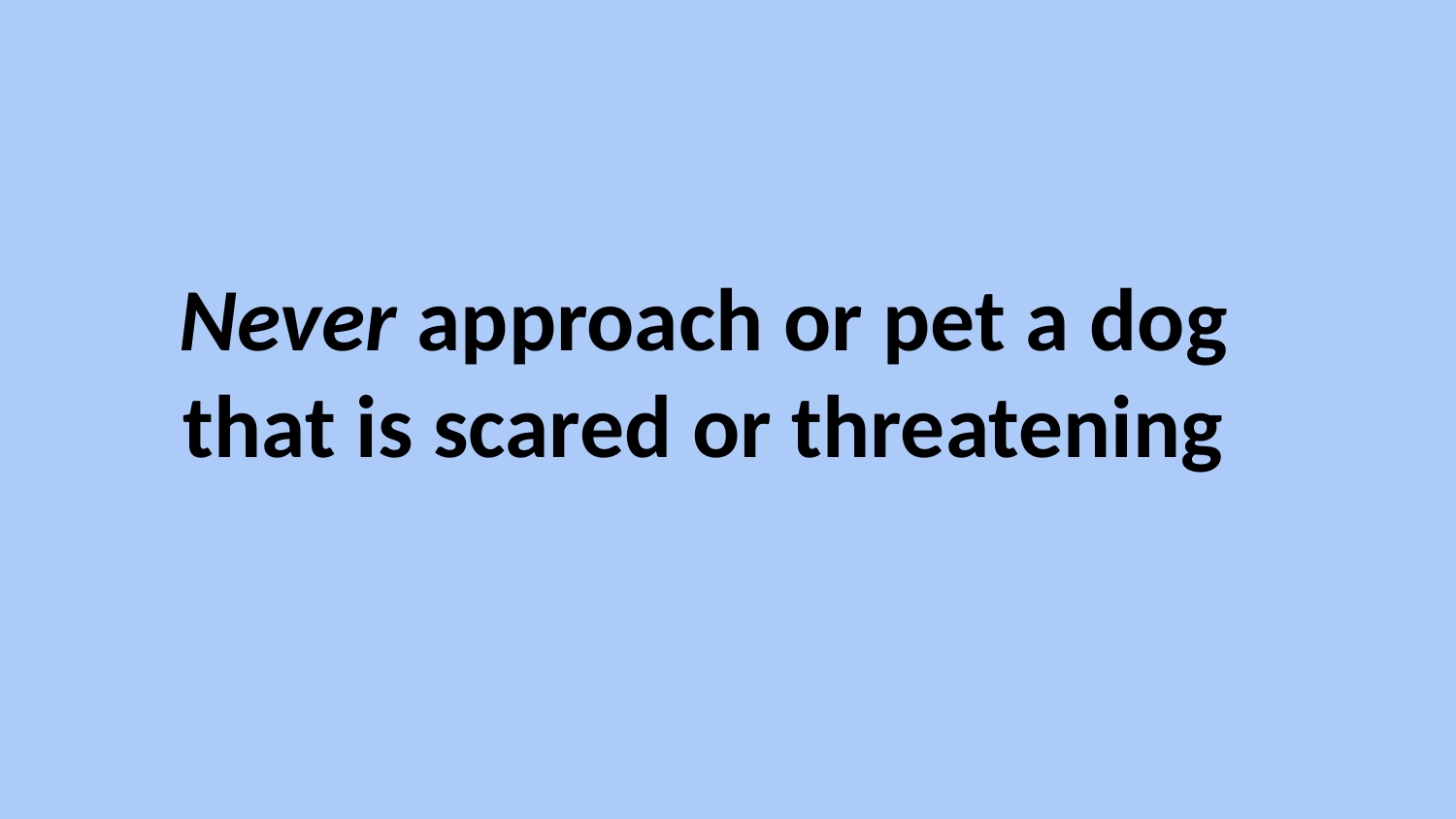

# Never approach or pet a dog that is scared or threatening